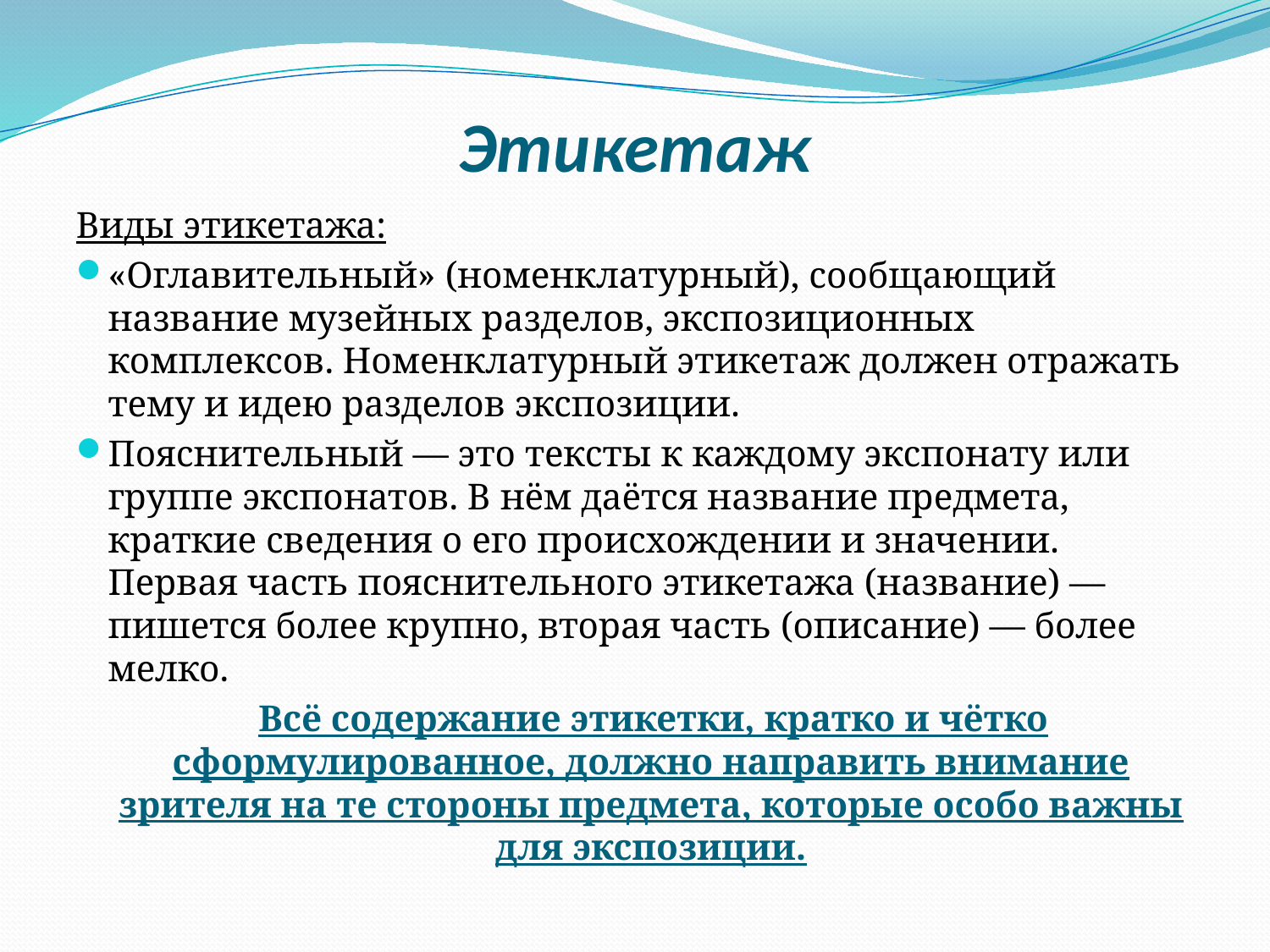

# Этикетаж
Виды этикетажа:
«Оглавительный» (номенклатурный), сообщающий название музейных разделов, экспозиционных комплексов. Номенклатурный этикетаж должен отражать тему и идею разделов экспозиции.
Пояснительный — это тексты к каждому экспонату или группе экспонатов. В нём даётся название предмета, краткие сведения о его происхождении и значении. Первая часть пояснительного этикетажа (название) — пишется более крупно, вторая часть (описание) — более мелко.
    Всё содержание этикетки, кратко и чётко сформулированное, должно направить внимание зрителя на те стороны предмета, которые особо важны для экспозиции.